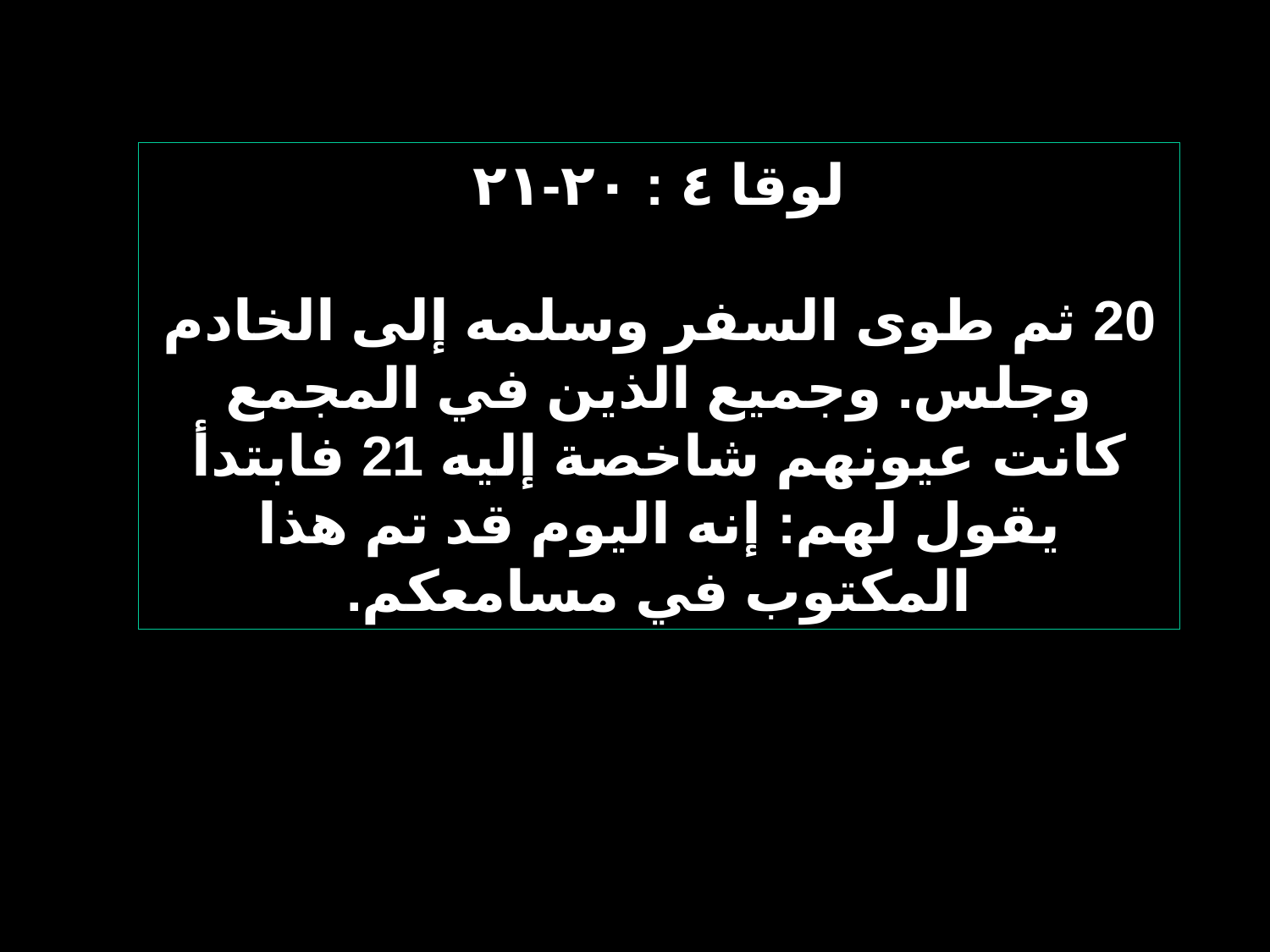

لوقا ٤ : ٢٠-٢١

20 ثم طوى السفر وسلمه إلى الخادم وجلس. وجميع الذين في المجمع كانت عيونهم شاخصة إليه 21 فابتدأ يقول لهم: إنه اليوم قد تم هذا المكتوب في مسامعكم.